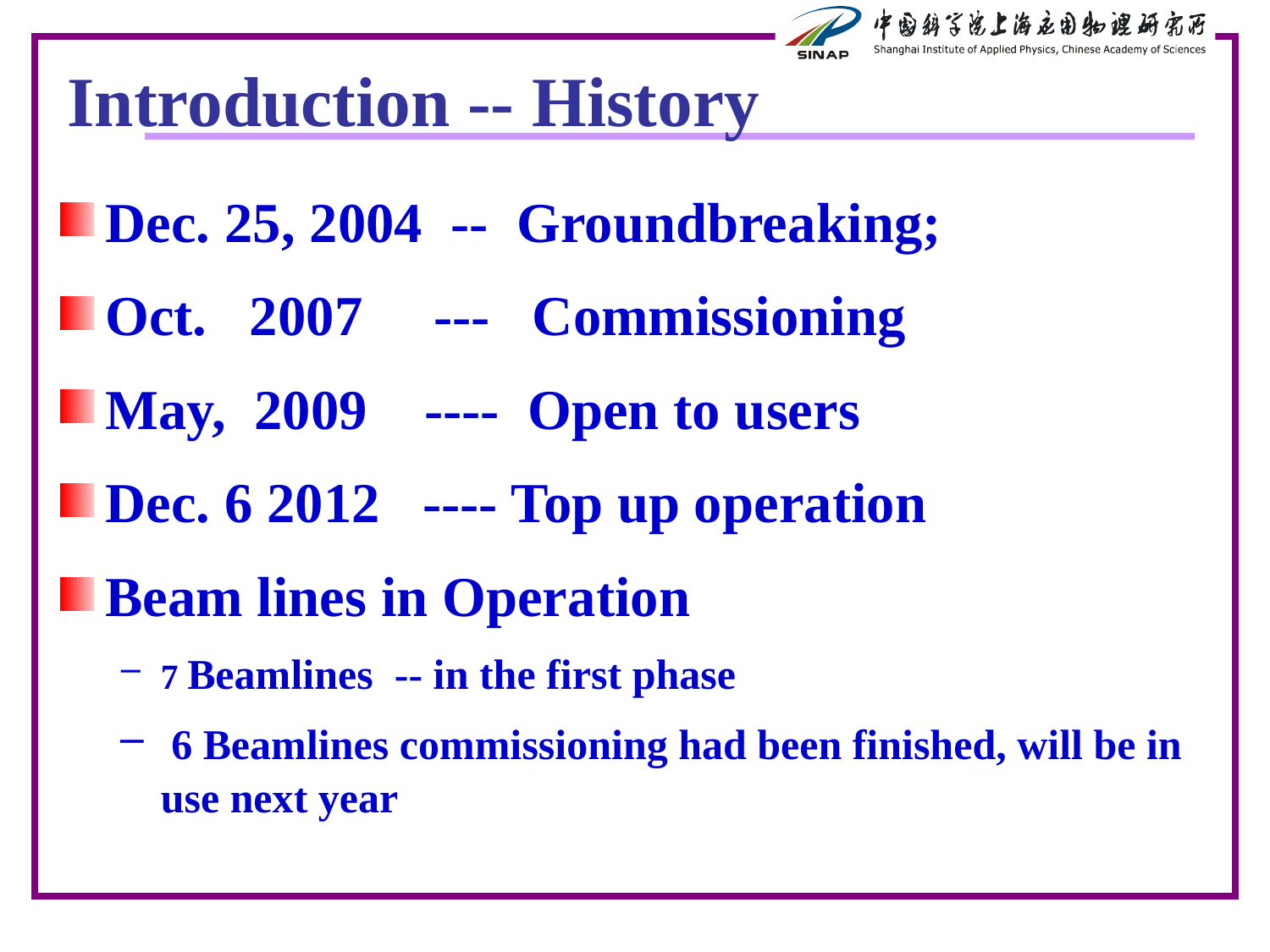

Introduction -- History
Dec. 25, 2004  --  Groundbreaking;
Oct.   2007     ---   Commissioning
May,  2009    ----  Open to users
Dec. 6 2012   ---- Top up operation
Beam lines in Operation
7 Beamlines  -- in the first phase
 6 Beamlines commissioning had been finished, will be in use next year